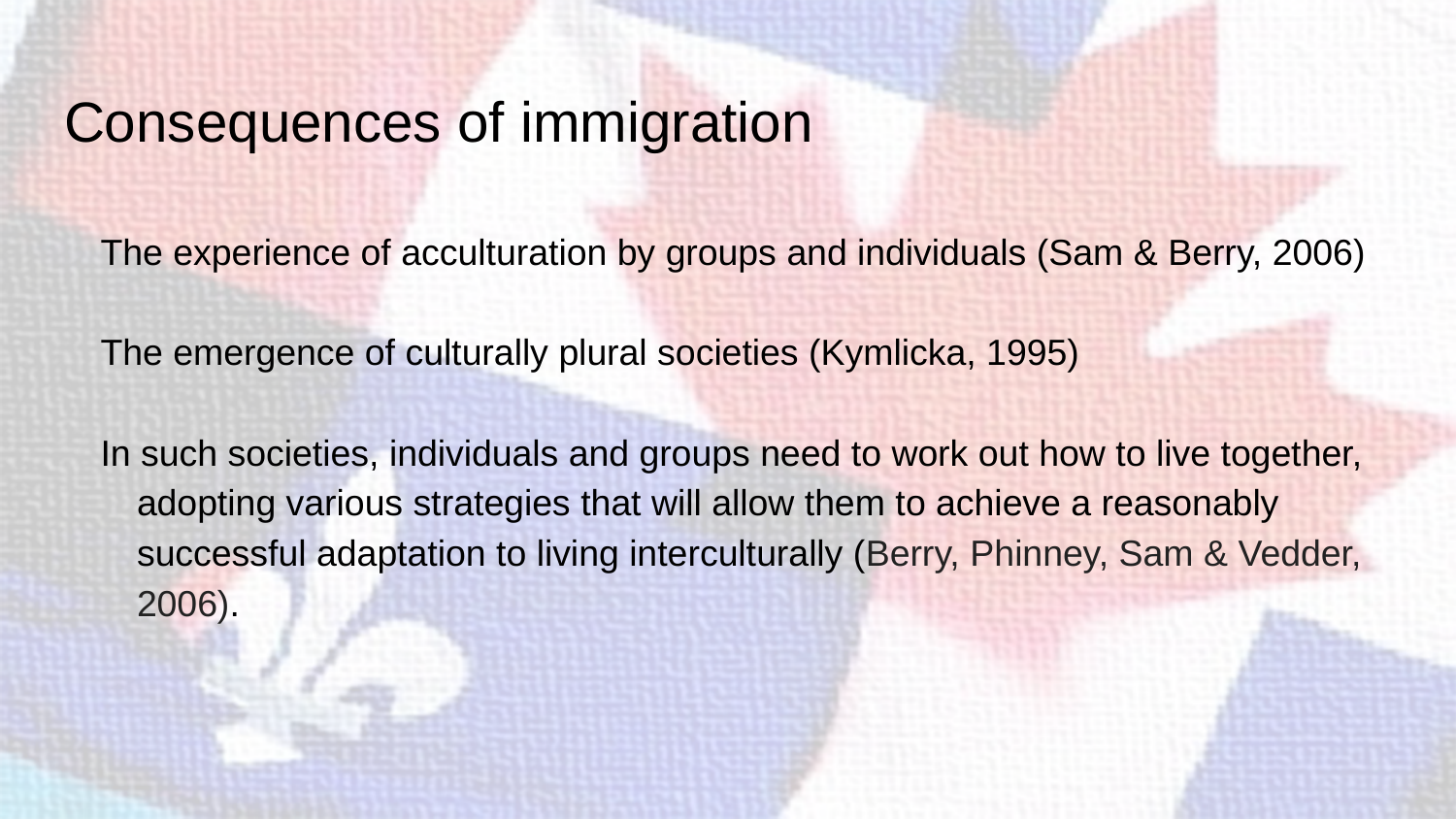

# Consequences of immigration
The experience of acculturation by groups and individuals (Sam & Berry, 2006)

The emergence of culturally plural societies (Kymlicka, 1995)

In such societies, individuals and groups need to work out how to live together, adopting various strategies that will allow them to achieve a reasonably successful adaptation to living interculturally (Berry, Phinney, Sam & Vedder, 2006).